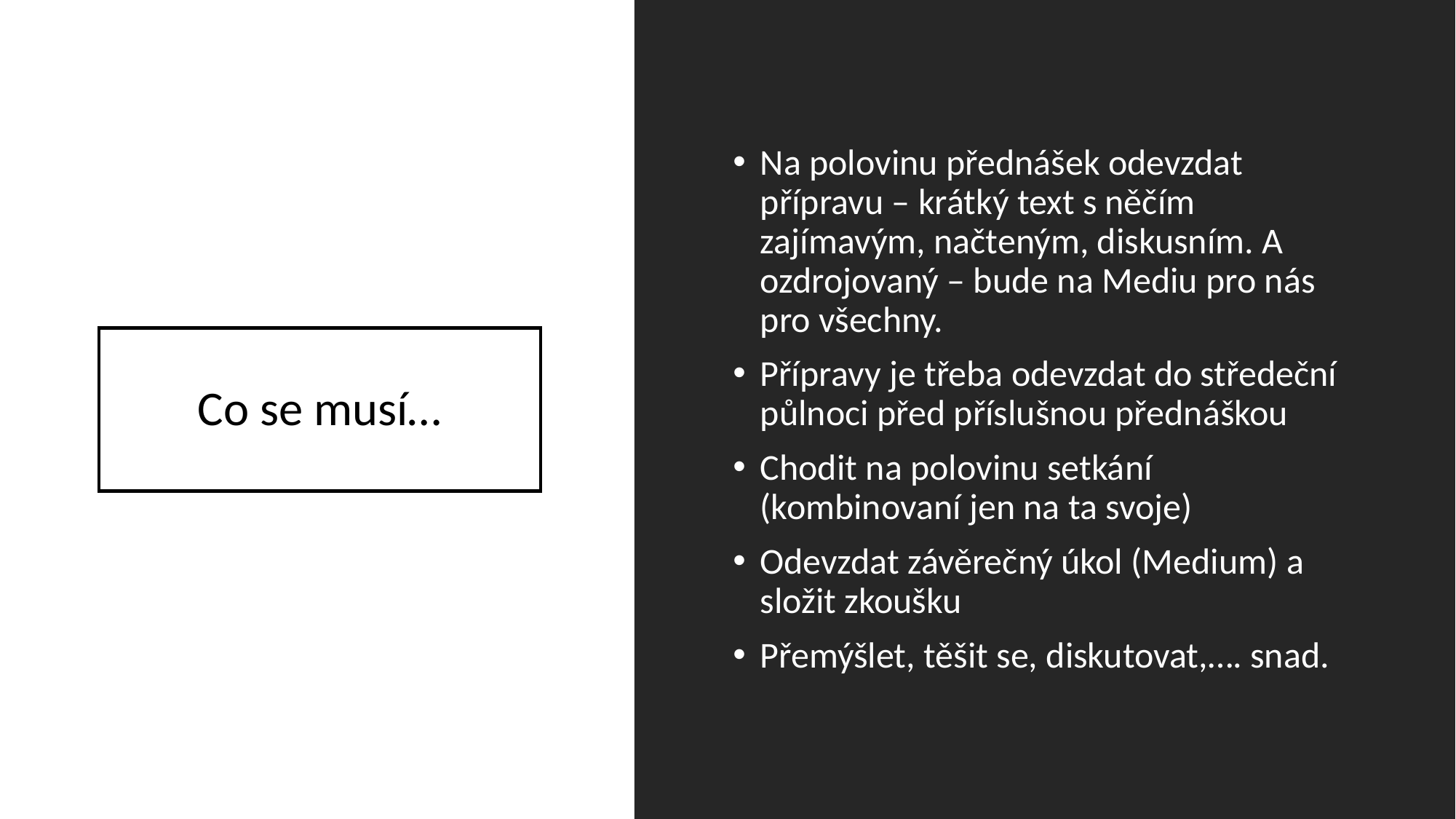

Na polovinu přednášek odevzdat přípravu – krátký text s něčím zajímavým, načteným, diskusním. A ozdrojovaný – bude na Mediu pro nás pro všechny.
Přípravy je třeba odevzdat do středeční půlnoci před příslušnou přednáškou
Chodit na polovinu setkání (kombinovaní jen na ta svoje)
Odevzdat závěrečný úkol (Medium) a složit zkoušku
Přemýšlet, těšit se, diskutovat,…. snad.
# Co se musí…